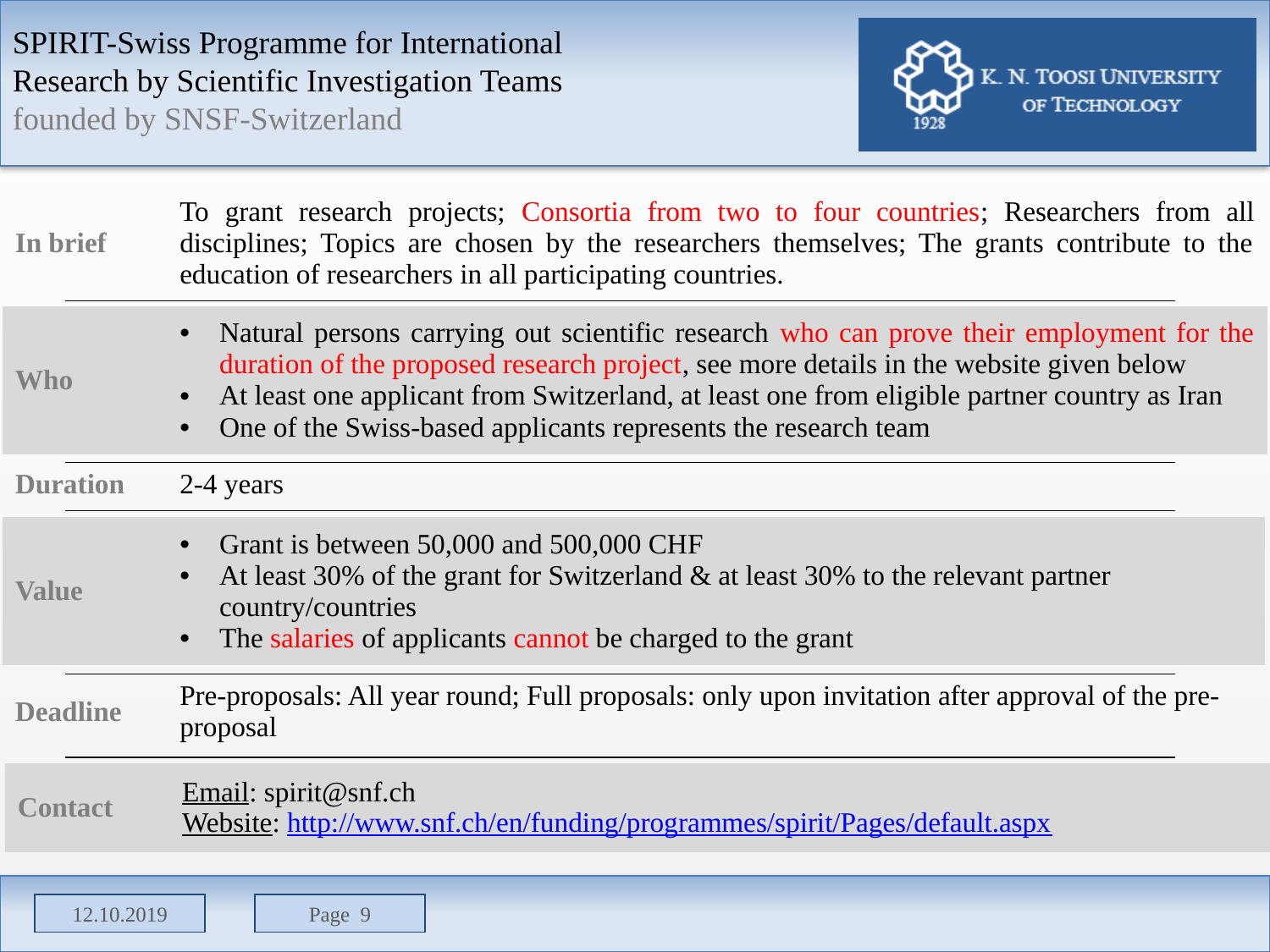

SPIRIT-Swiss Programme for International Research by Scientific Investigation Teams
founded by SNSF-Switzerland
| In brief | To grant research projects; Consortia from two to four countries; Researchers from all disciplines; Topics are chosen by the researchers themselves; The grants contribute to the education of researchers in all participating countries. |
| --- | --- |
| Who | Natural persons carrying out scientific research who can prove their employment for the duration of the proposed research project, see more details in the website given below At least one applicant from Switzerland, at least one from eligible partner country as Iran One of the Swiss-based applicants represents the research team |
| --- | --- |
| Duration | 2-4 years |
| --- | --- |
| Value | Grant is between 50,000 and 500,000 CHF At least 30% of the grant for Switzerland & at least 30% to the relevant partner country/countries The salaries of applicants cannot be charged to the grant |
| --- | --- |
| Deadline | Pre-proposals: All year round; Full proposals: only upon invitation after approval of the pre-proposal |
| --- | --- |
| Contact | Email: spirit@snf.ch Website: http://www.snf.ch/en/funding/programmes/spirit/Pages/default.aspx |
| --- | --- |